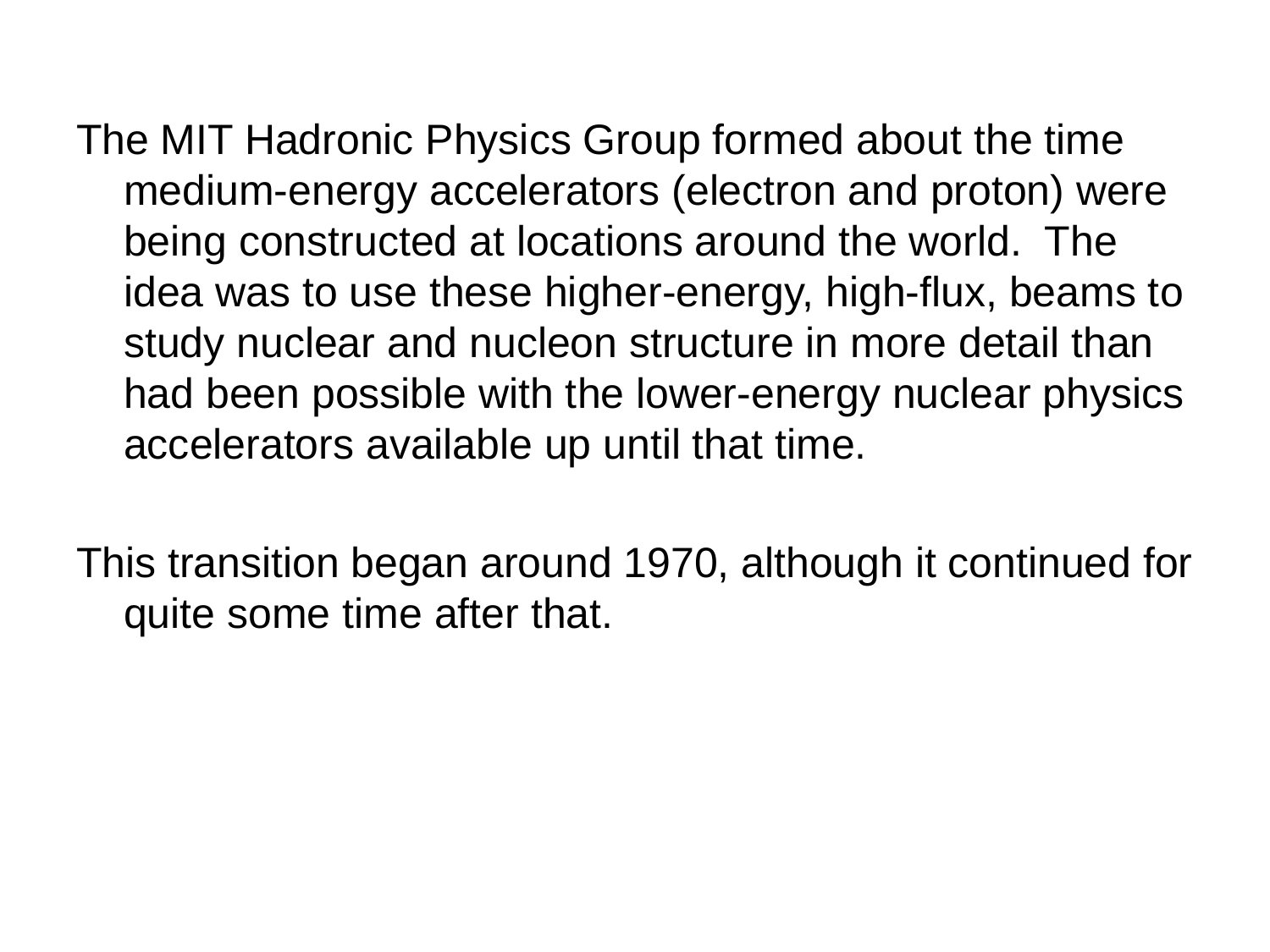

#
The MIT Hadronic Physics Group formed about the time medium-energy accelerators (electron and proton) were being constructed at locations around the world.  The idea was to use these higher-energy, high-flux, beams to study nuclear and nucleon structure in more detail than had been possible with the lower-energy nuclear physics accelerators available up until that time.

This transition began around 1970, although it continued for quite some time after that.